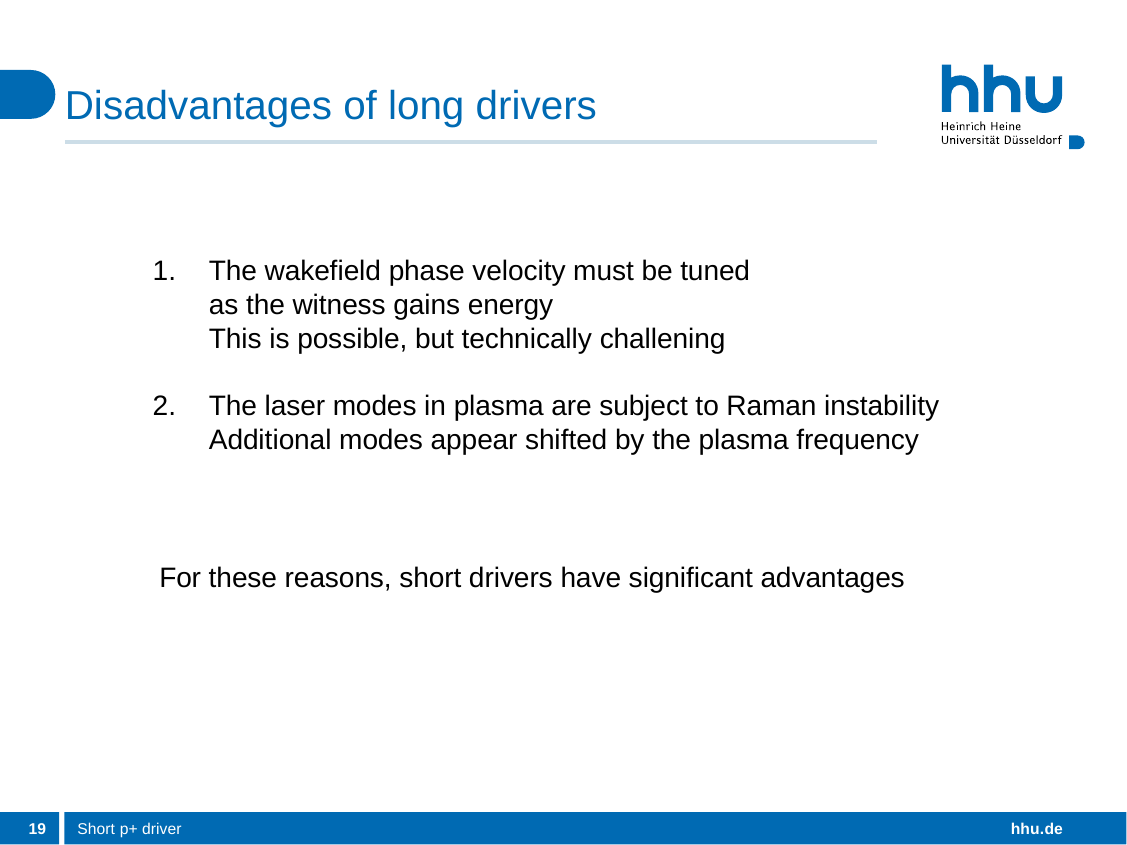

# Disadvantages of long drivers
The wakefield phase velocity must be tuned
as the witness gains energy
This is possible, but technically challening
The laser modes in plasma are subject to Raman instability
Additional modes appear shifted by the plasma frequency

For these reasons, short drivers have significant advantages
19
Short p+ driver